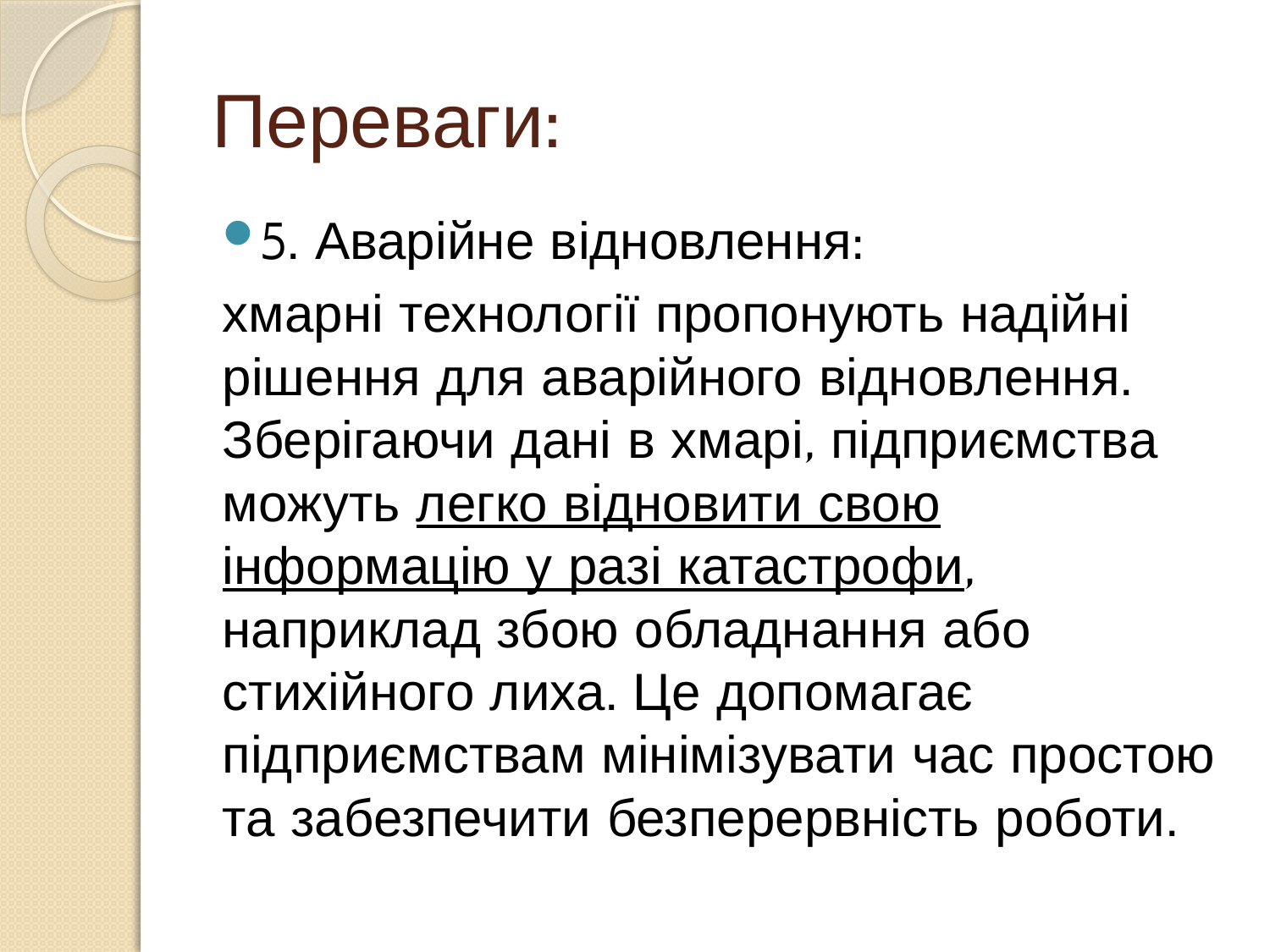

# Переваги:
5. Аварійне відновлення:
хмарні технології пропонують надійні рішення для аварійного відновлення. Зберігаючи дані в хмарі, підприємства можуть легко відновити свою інформацію у разі катастрофи, наприклад збою обладнання або стихійного лиха. Це допомагає підприємствам мінімізувати час простою та забезпечити безперервність роботи.